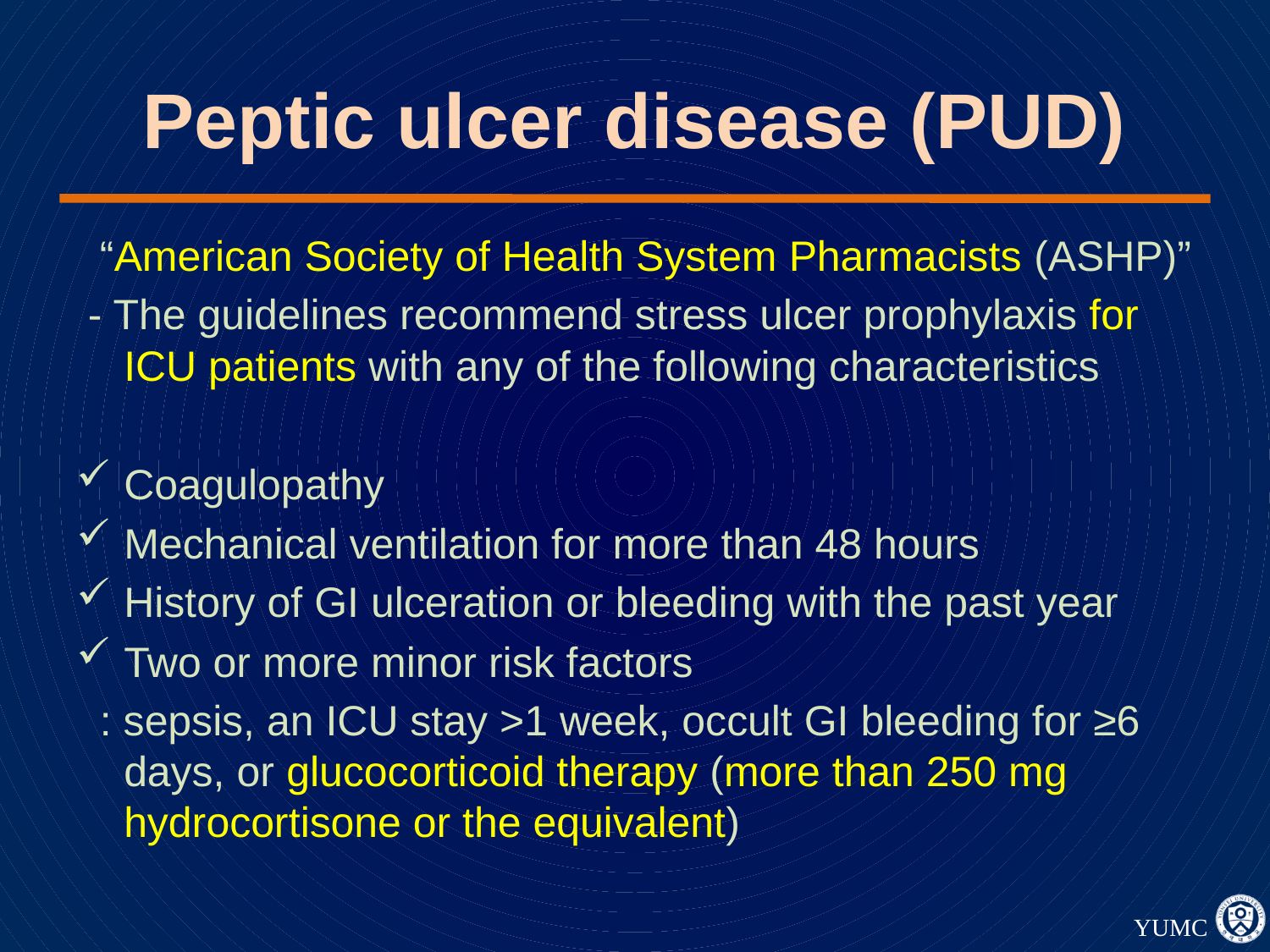

# Peptic ulcer disease (PUD)
  “American Society of Health System Pharmacists (ASHP)”
 - The guidelines recommend stress ulcer prophylaxis for ICU patients with any of the following characteristics

Coagulopathy
Mechanical ventilation for more than 48 hours
History of GI ulceration or bleeding with the past year
Two or more minor risk factors
  : sepsis, an ICU stay >1 week, occult GI bleeding for ≥6 days, or glucocorticoid therapy (more than 250 mg hydrocortisone or the equivalent)